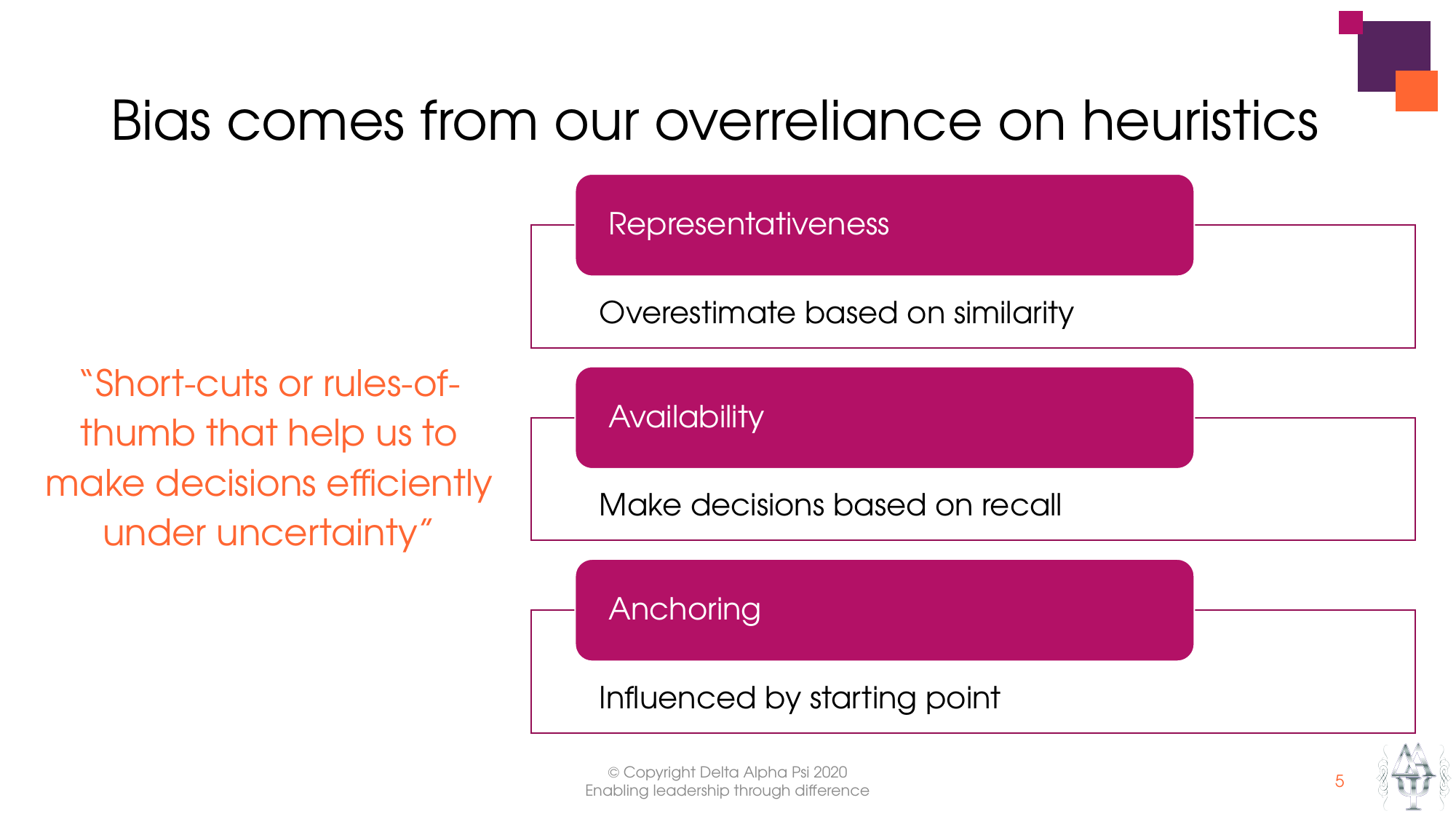

# Bias comes from our overreliance on heuristics
Overestimate based on similarity
Representativeness
Make decisions based on recall
Availability
Influenced by starting point
Anchoring
“Short-cuts or rules-of-thumb that help us to make decisions efficiently under uncertainty”
© Copyright Delta Alpha Psi 2020
Enabling leadership through difference
5